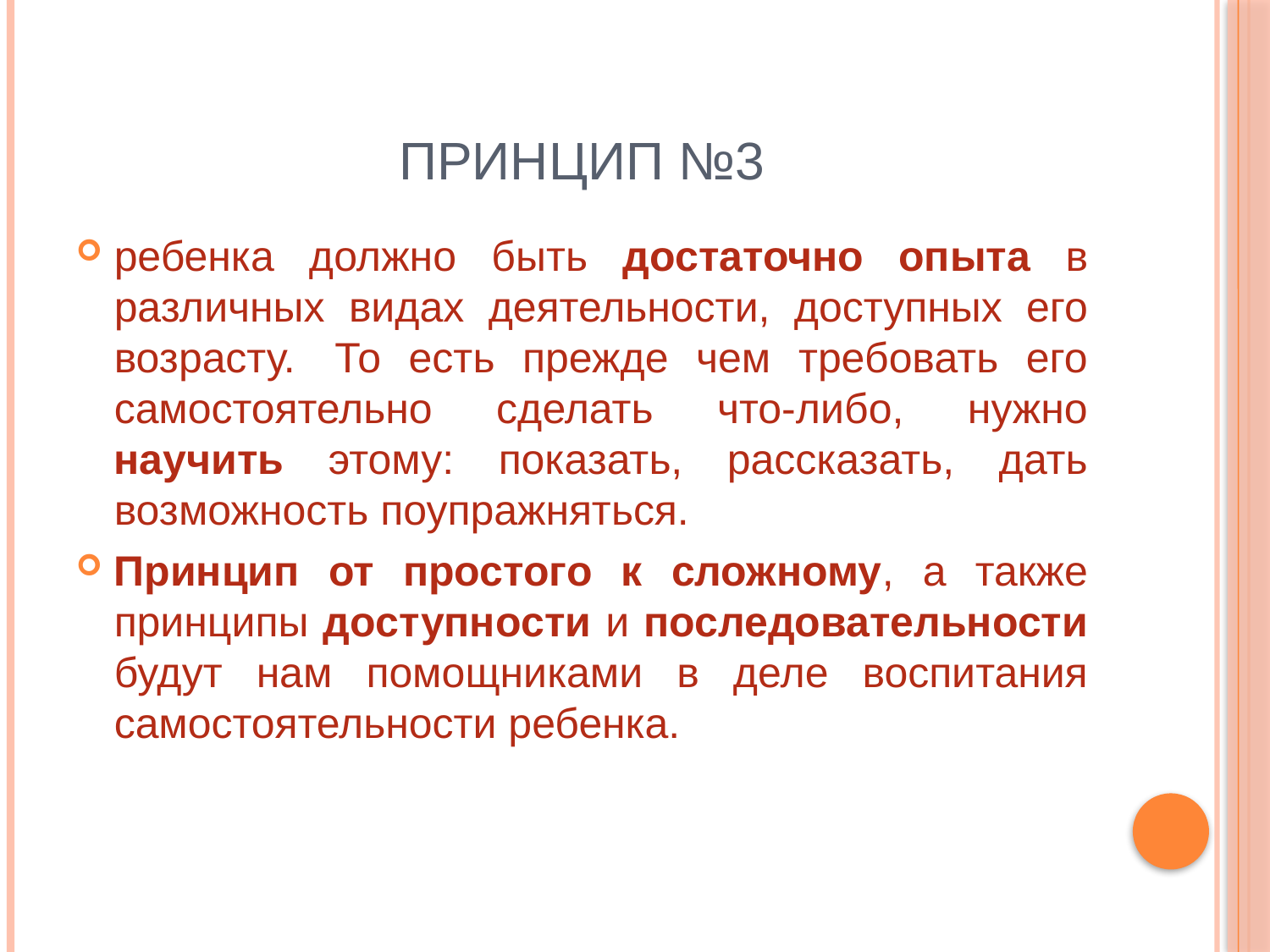

# Принцип №3
ребенка должно быть достаточно опыта в различных видах деятельности, доступных его возрасту.  То есть прежде чем требовать его самостоятельно сделать что-либо, нужно научить этому: показать, рассказать, дать возможность поупражняться.
Принцип от простого к сложному, а также принципы доступности и последовательности будут нам помощниками в деле воспитания самостоятельности ребенка.